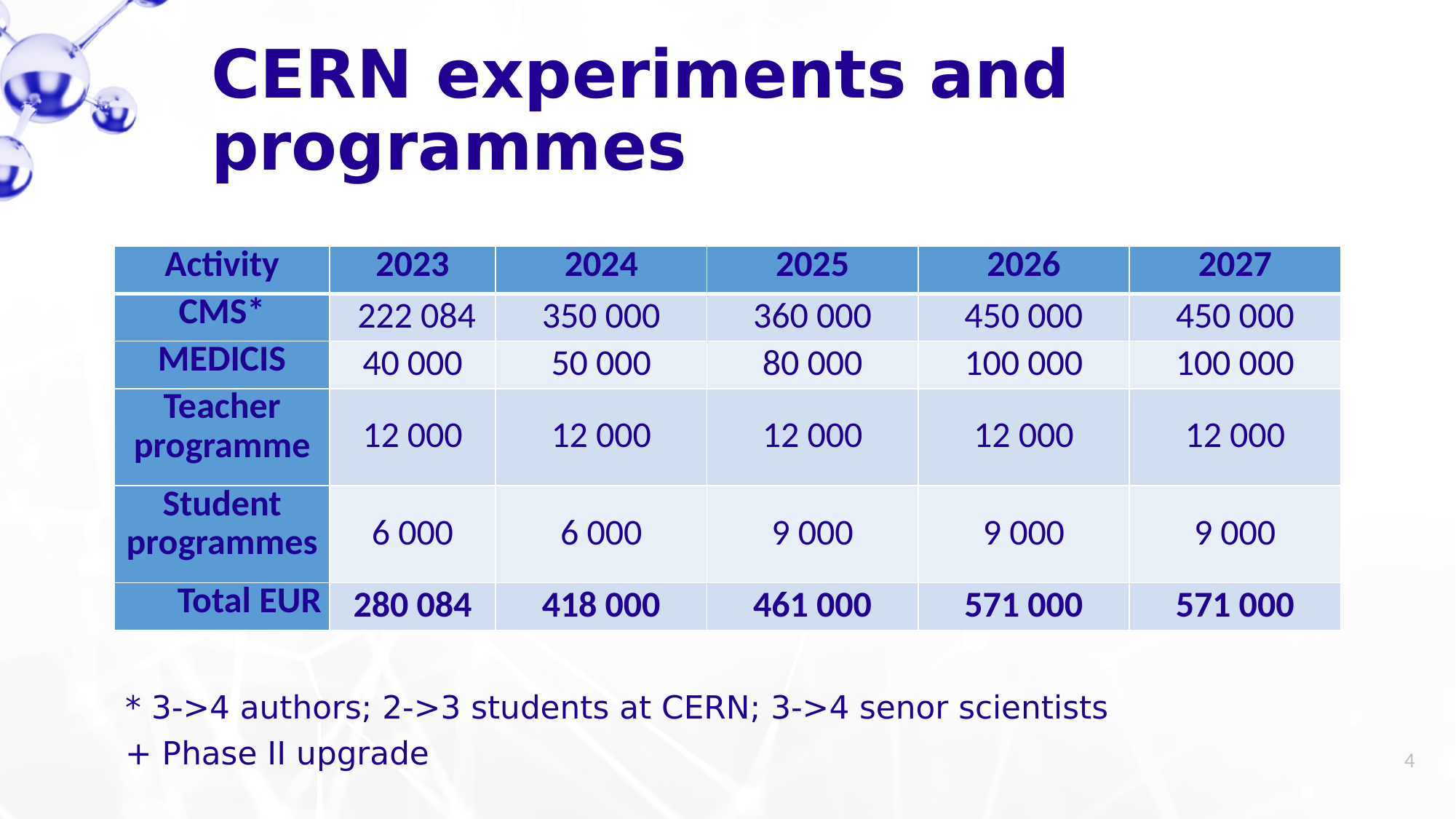

CERN experiments and programmes
| Activity | 2023 | 2024 | 2025 | 2026 | 2027 |
| --- | --- | --- | --- | --- | --- |
| CMS\* | 222 084 | 350 000 | 360 000 | 450 000 | 450 000 |
| MEDICIS | 40 000 | 50 000 | 80 000 | 100 000 | 100 000 |
| Teacher programme | 12 000 | 12 000 | 12 000 | 12 000 | 12 000 |
| Student programmes | 6 000 | 6 000 | 9 000 | 9 000 | 9 000 |
| Total EUR | 280 084 | 418 000 | 461 000 | 571 000 | 571 000 |
* 3->4 authors; 2->3 students at CERN; 3->4 senor scientists
+ Phase II upgrade
4